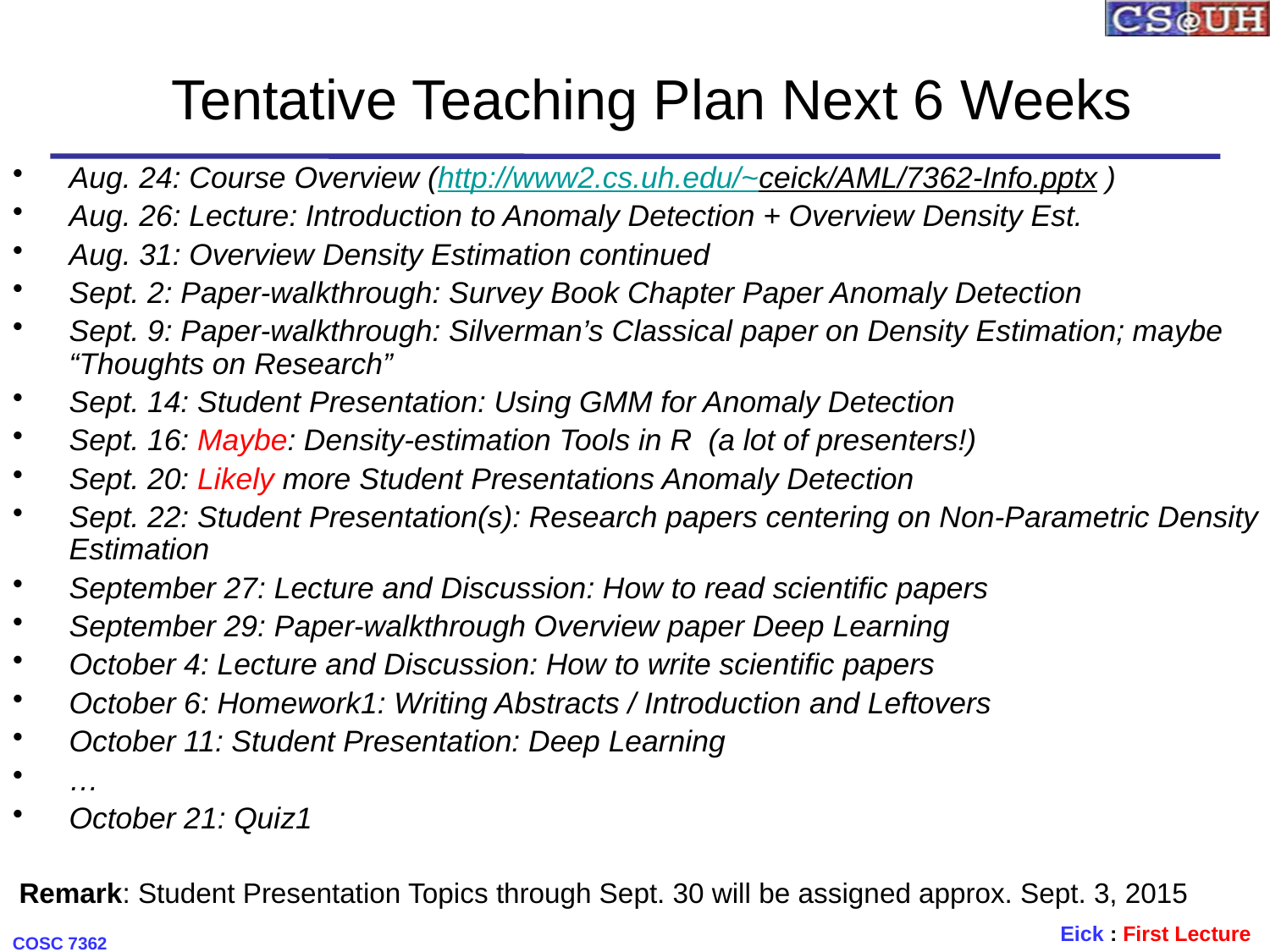

# Tentative Teaching Plan Next 6 Weeks
Aug. 24: Course Overview (http://www2.cs.uh.edu/~ceick/AML/7362-Info.pptx )
Aug. 26: Lecture: Introduction to Anomaly Detection + Overview Density Est.
Aug. 31: Overview Density Estimation continued
Sept. 2: Paper-walkthrough: Survey Book Chapter Paper Anomaly Detection
Sept. 9: Paper-walkthrough: Silverman’s Classical paper on Density Estimation; maybe “Thoughts on Research”
Sept. 14: Student Presentation: Using GMM for Anomaly Detection
Sept. 16: Maybe: Density-estimation Tools in R  (a lot of presenters!)
Sept. 20: Likely more Student Presentations Anomaly Detection
Sept. 22: Student Presentation(s): Research papers centering on Non-Parametric Density Estimation
September 27: Lecture and Discussion: How to read scientific papers
September 29: Paper-walkthrough Overview paper Deep Learning
October 4: Lecture and Discussion: How to write scientific papers
October 6: Homework1: Writing Abstracts / Introduction and Leftovers
October 11: Student Presentation: Deep Learning
…
October 21: Quiz1

Remark: Student Presentation Topics through Sept. 30 will be assigned approx. Sept. 3, 2015